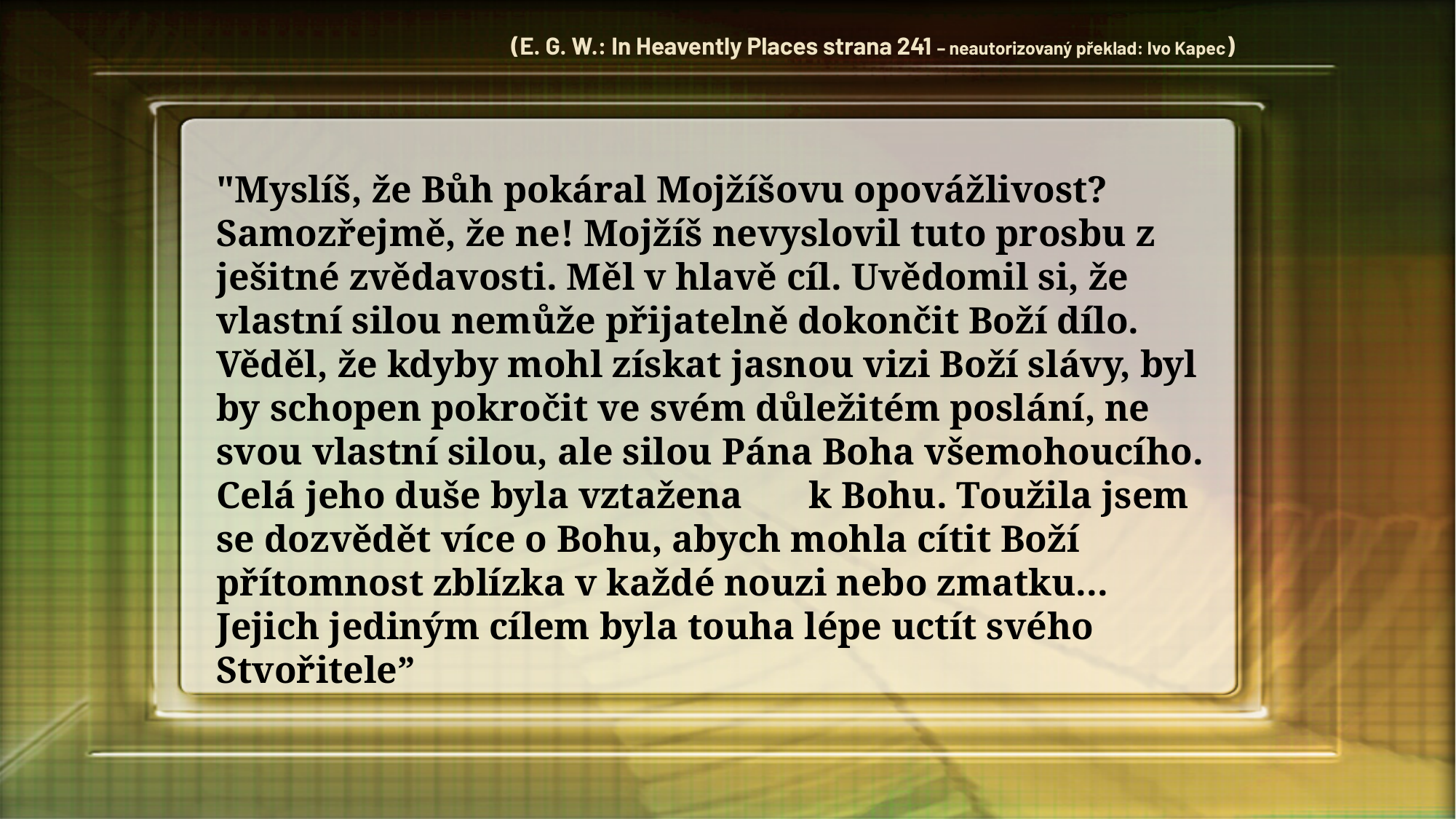

(E. G. W.: In Heavently Places strana 241 – neautorizovaný překlad: Ivo Kapec)
"Myslíš, že Bůh pokáral Mojžíšovu opovážlivost? Samozřejmě, že ne! Mojžíš nevyslovil tuto prosbu z ješitné zvědavosti. Měl v hlavě cíl. Uvědomil si, že vlastní silou nemůže přijatelně dokončit Boží dílo. Věděl, že kdyby mohl získat jasnou vizi Boží slávy, byl by schopen pokročit ve svém důležitém poslání, ne svou vlastní silou, ale silou Pána Boha všemohoucího. Celá jeho duše byla vztažena       k Bohu. Toužila jsem se dozvědět více o Bohu, abych mohla cítit Boží přítomnost zblízka v každé nouzi nebo zmatku... Jejich jediným cílem byla touha lépe uctít svého Stvořitele”